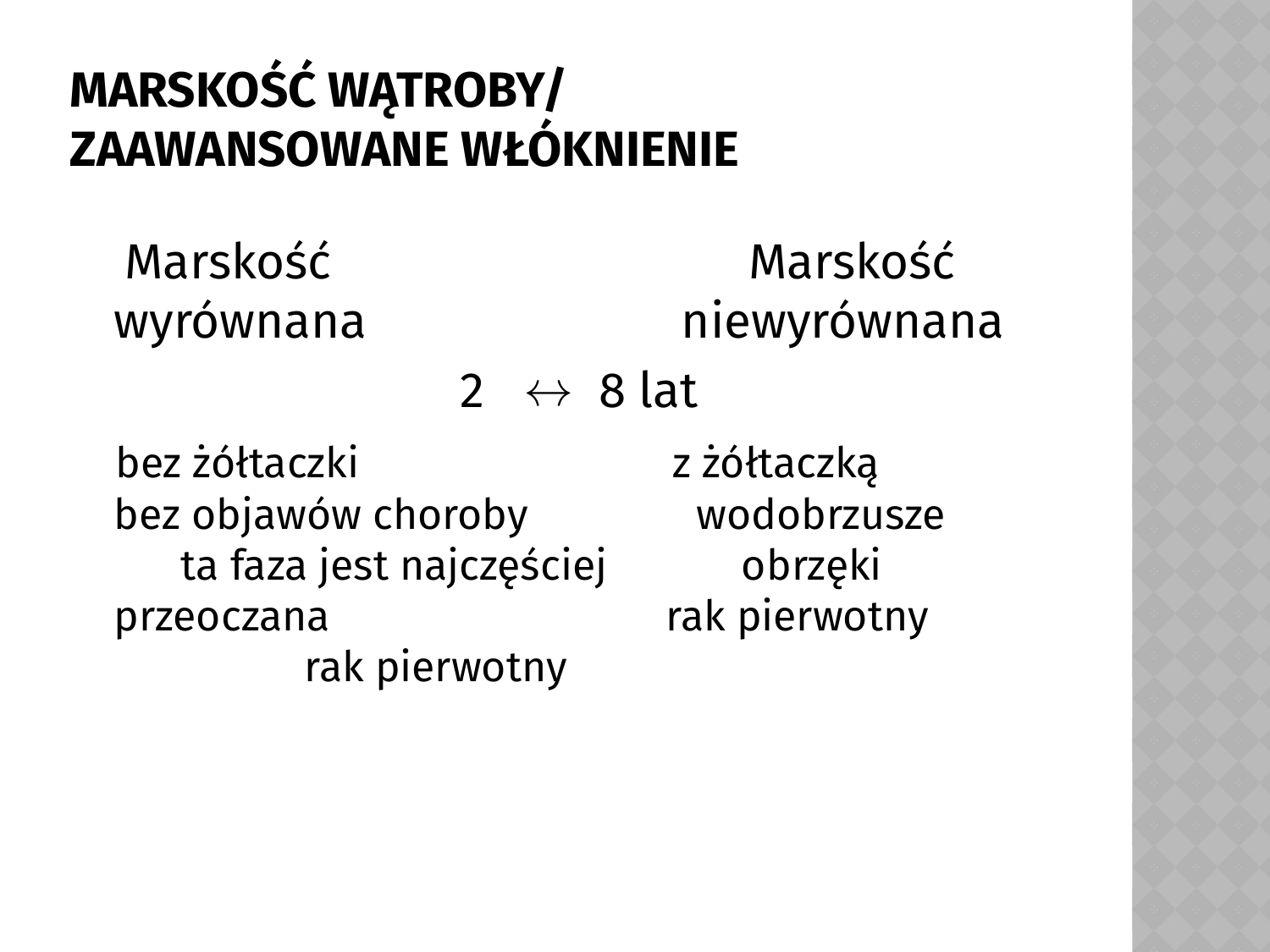

# Marskość wątroby/              zaawansowane włóknienie
    Marskość				Marskość        wyrównana                        niewyrównana
    		       2   ↔  8 lat
   bez żółtaczki                            z żółtaczką               bez objawów choroby               wodobrzusze                ta faza jest najczęściej            obrzęki         przeoczana                              rak pierwotny                             rak pierwotny